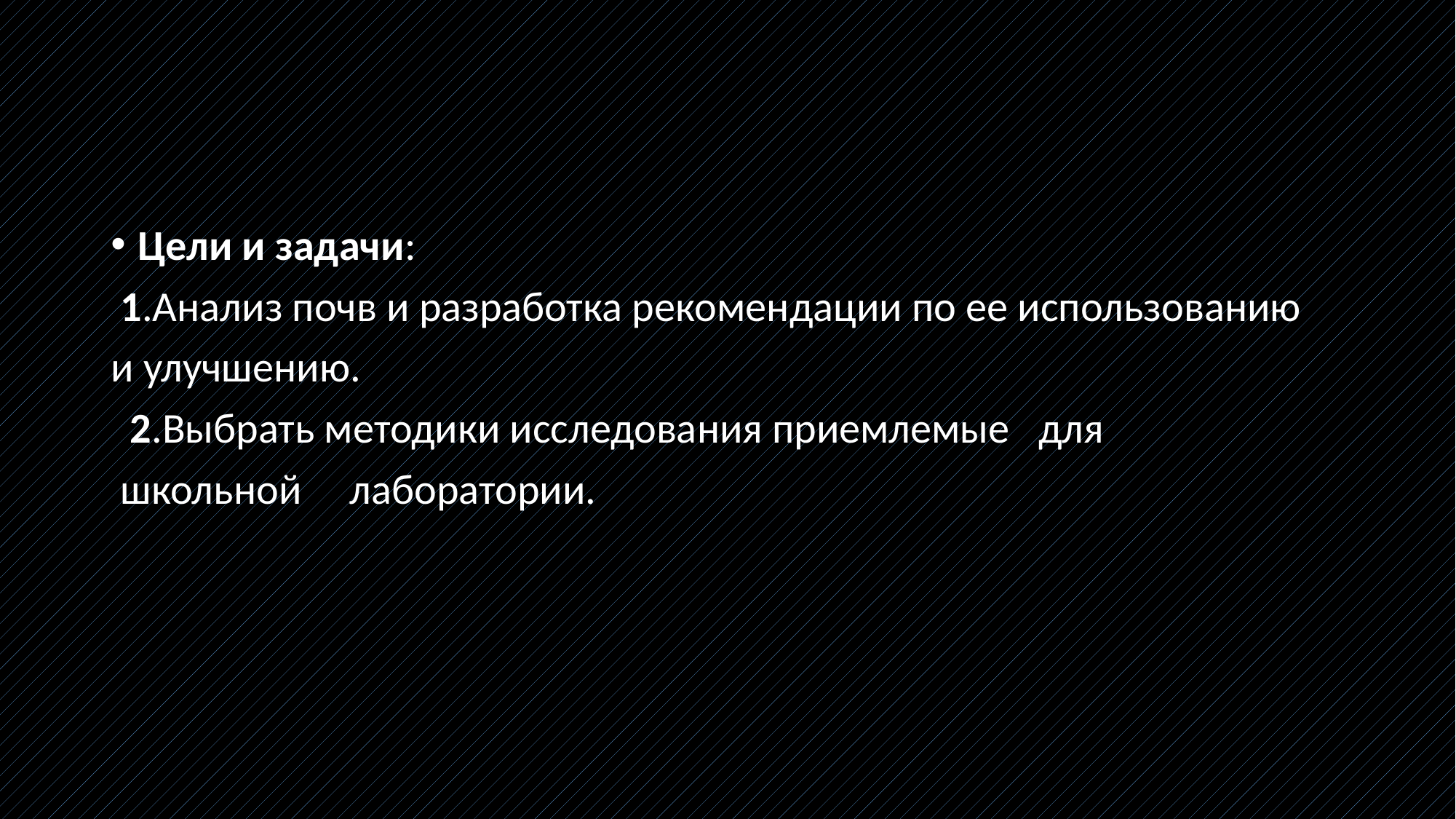

#
Цели и задачи:
 1.Анализ почв и разработка рекомендации по ее использованию
и улучшению.
  2.Выбрать методики исследования приемлемые   для
 школьной     лаборатории.